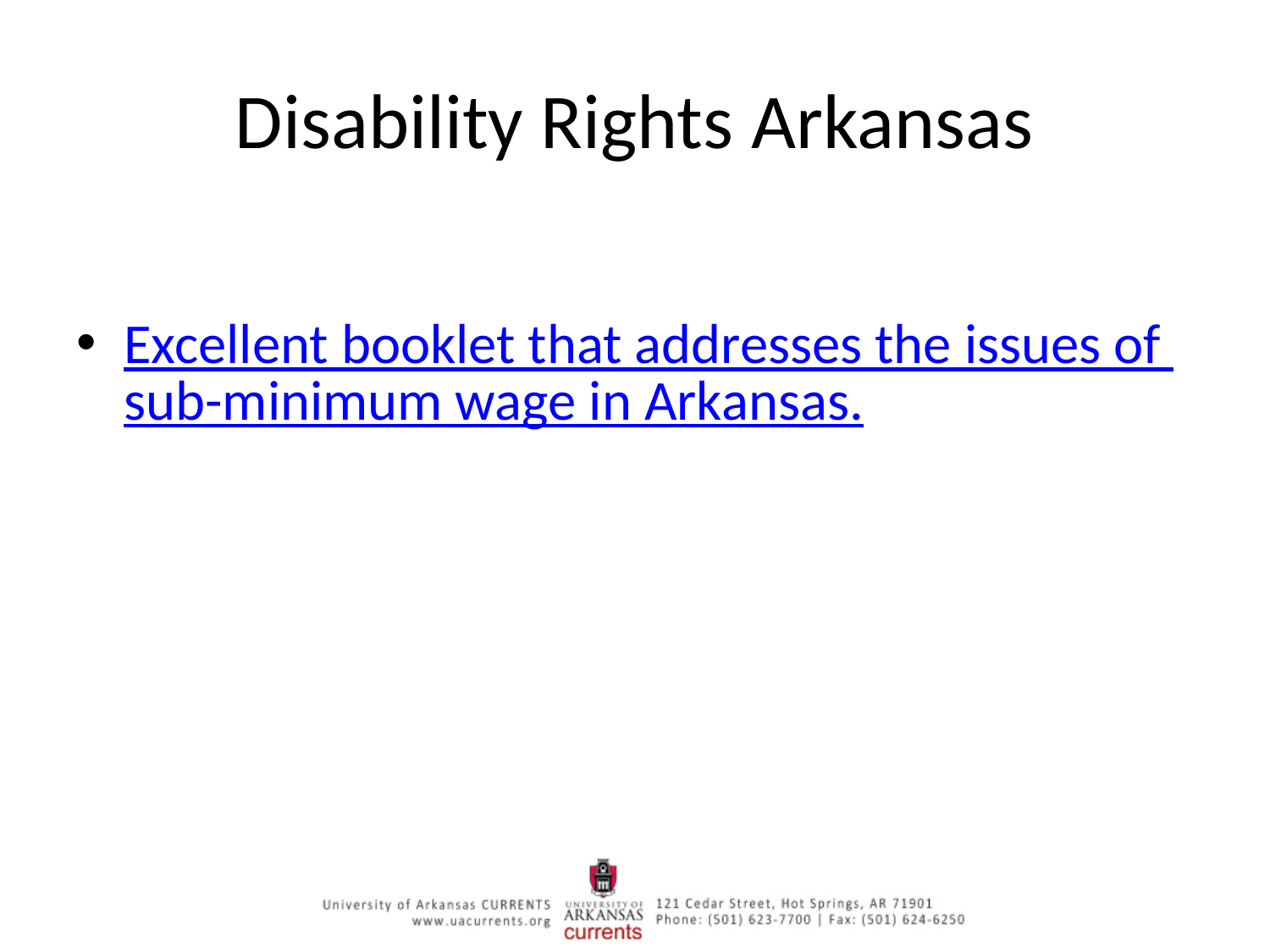

# Disability Rights Arkansas

Excellent booklet that addresses the issues of sub-minimum wage in Arkansas.